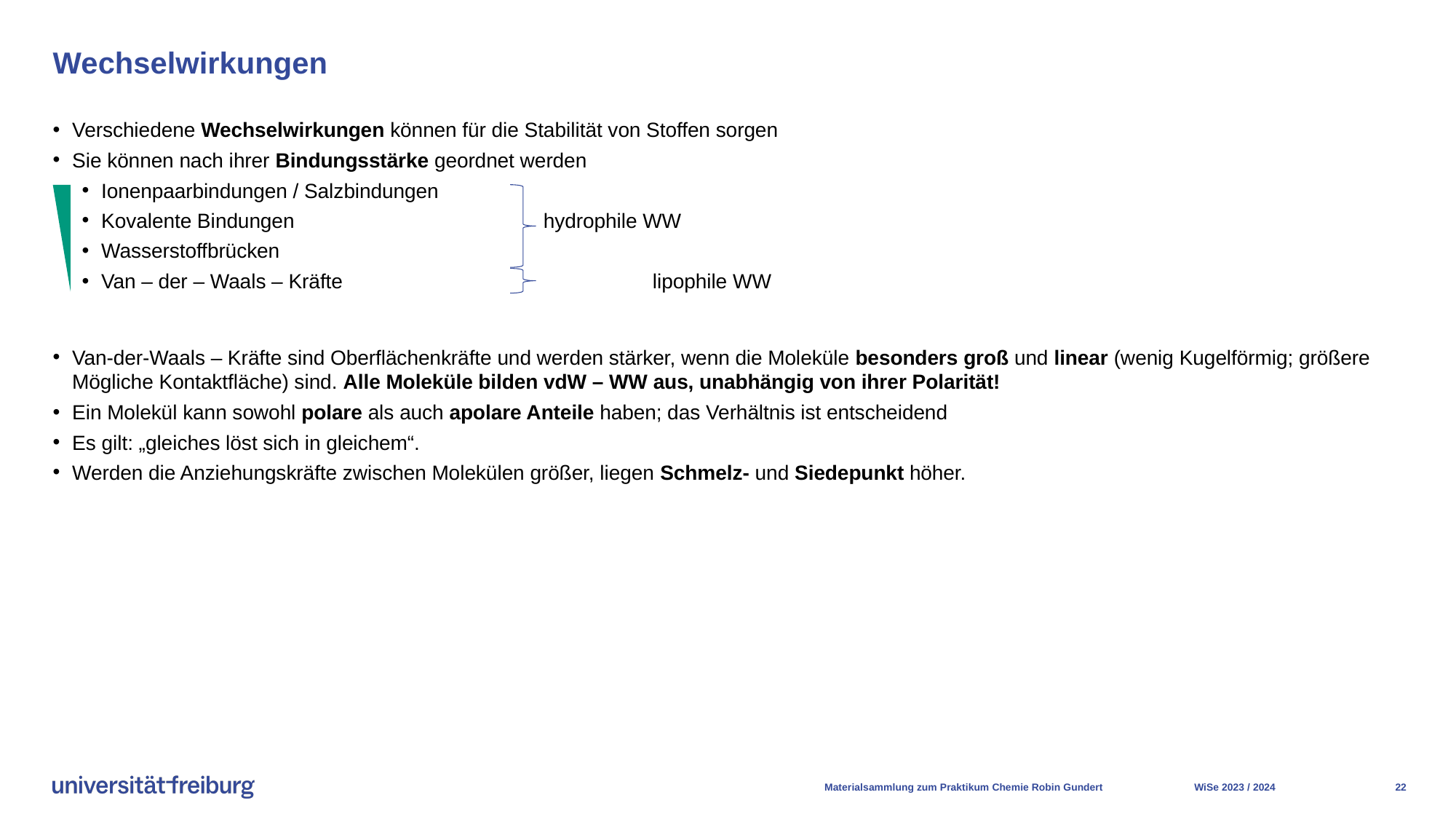

# Wechselwirkungen
Verschiedene Wechselwirkungen können für die Stabilität von Stoffen sorgen
Sie können nach ihrer Bindungsstärke geordnet werden
Ionenpaarbindungen / Salzbindungen
Kovalente Bindungen			 hydrophile WW
Wasserstoffbrücken
Van – der – Waals – Kräfte			 lipophile WW

Van-der-Waals – Kräfte sind Oberflächenkräfte und werden stärker, wenn die Moleküle besonders groß und linear (wenig Kugelförmig; größere Mögliche Kontaktfläche) sind. Alle Moleküle bilden vdW – WW aus, unabhängig von ihrer Polarität!
Ein Molekül kann sowohl polare als auch apolare Anteile haben; das Verhältnis ist entscheidend
Es gilt: „gleiches löst sich in gleichem“.
Werden die Anziehungskräfte zwischen Molekülen größer, liegen Schmelz- und Siedepunkt höher.

Materialsammlung zum Praktikum Chemie 			Robin Gundert
WiSe 2023 / 2024
22